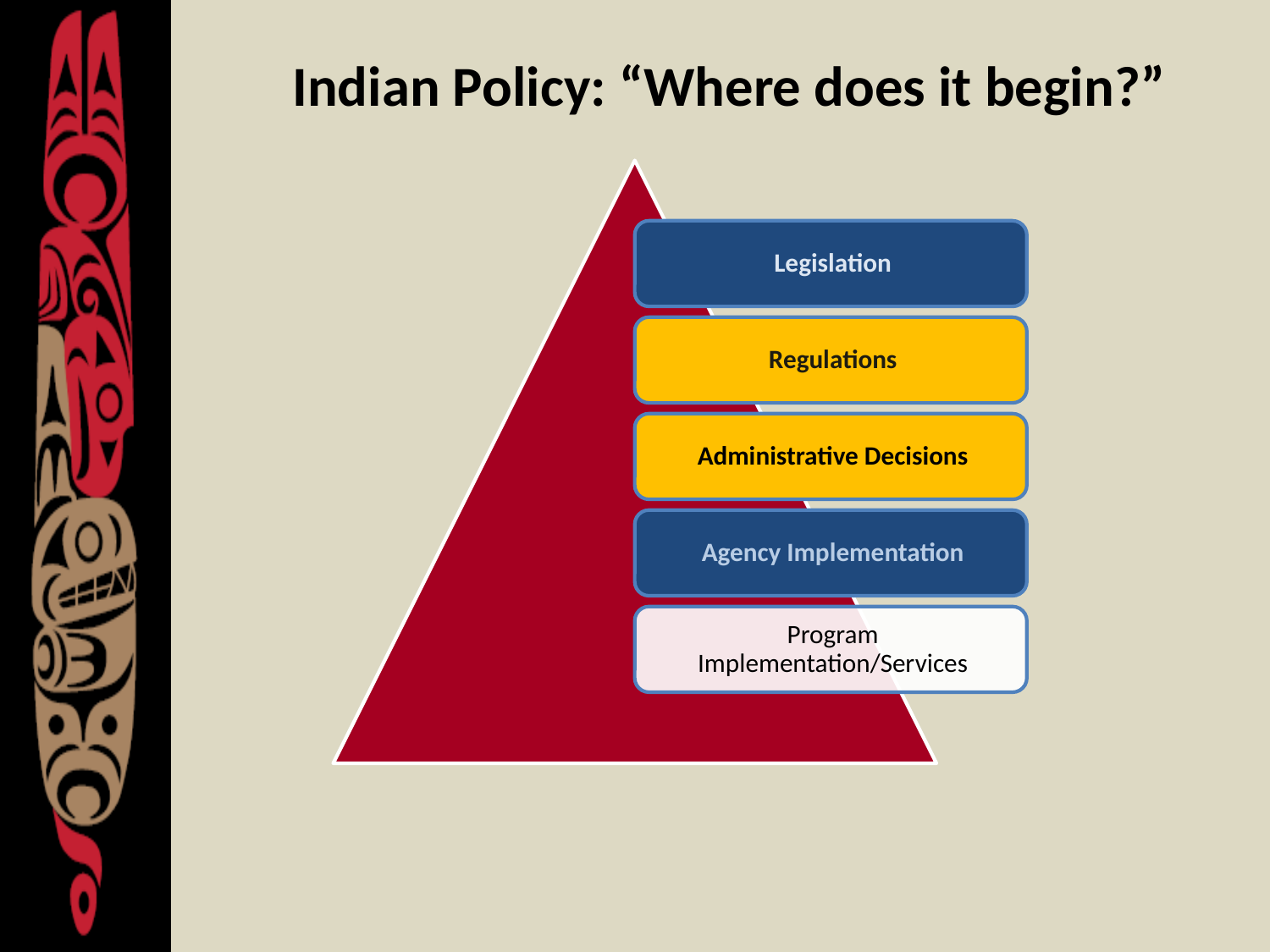

# Indian Policy: “Where does it begin?”
Legislation
Regulations
Administrative Decisions
Agency Implementation
Program Implementation/Services